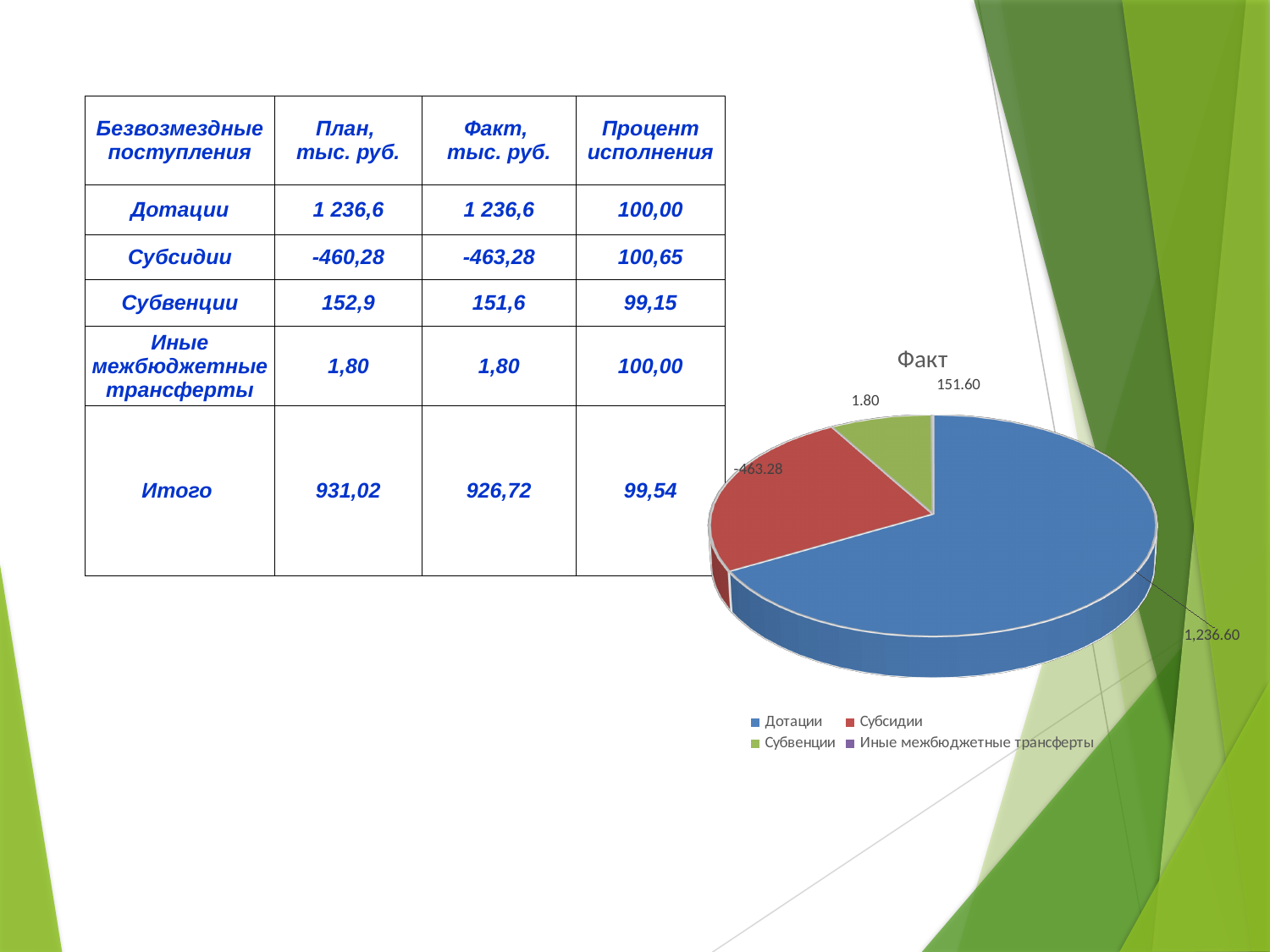

| Безвозмездные поступления | План, тыс. руб. | Факт, тыс. руб. | Процент исполнения |
| --- | --- | --- | --- |
| Дотации | 1 236,6 | 1 236,6 | 100,00 |
| Субсидии | -460,28 | -463,28 | 100,65 |
| Субвенции | 152,9 | 151,6 | 99,15 |
| Иные межбюджетные трансферты | 1,80 | 1,80 | 100,00 |
| Итого | 931,02 | 926,72 | 99,54 |

[unsupported chart]